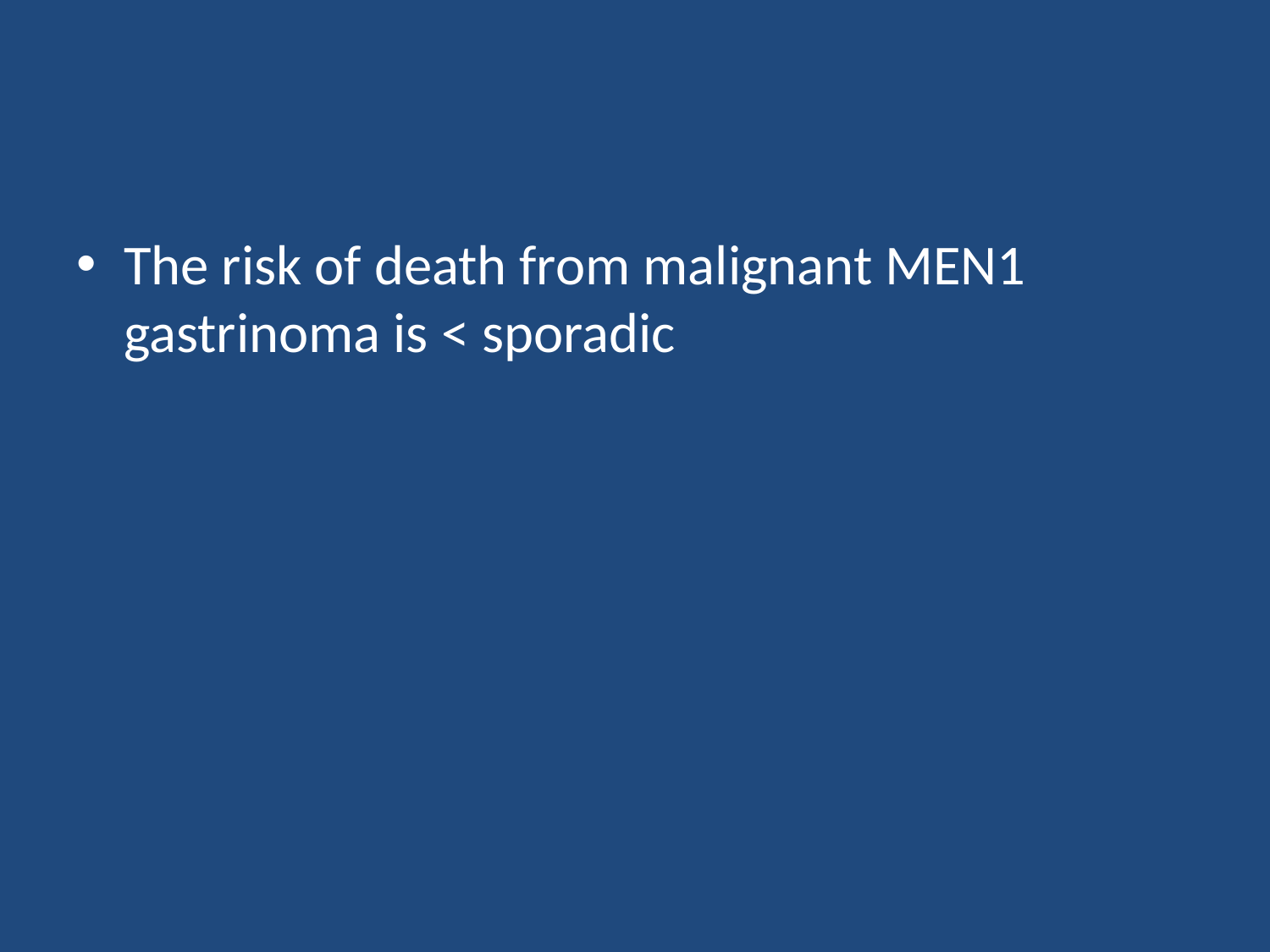

#
The risk of death from malignant MEN1 gastrinoma is < sporadic